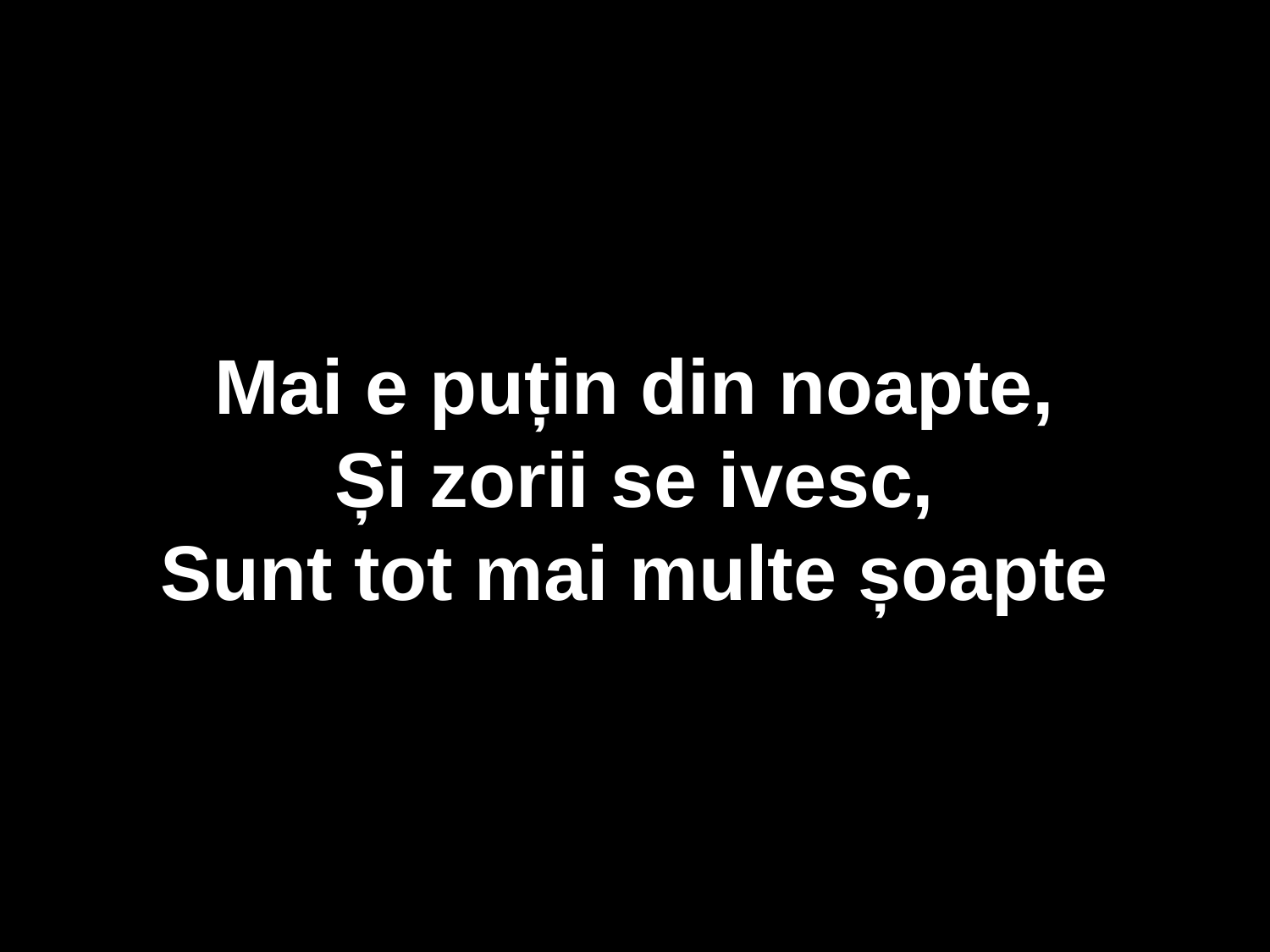

Mai e puțin din noapte,
Și zorii se ivesc,
Sunt tot mai multe șoapte